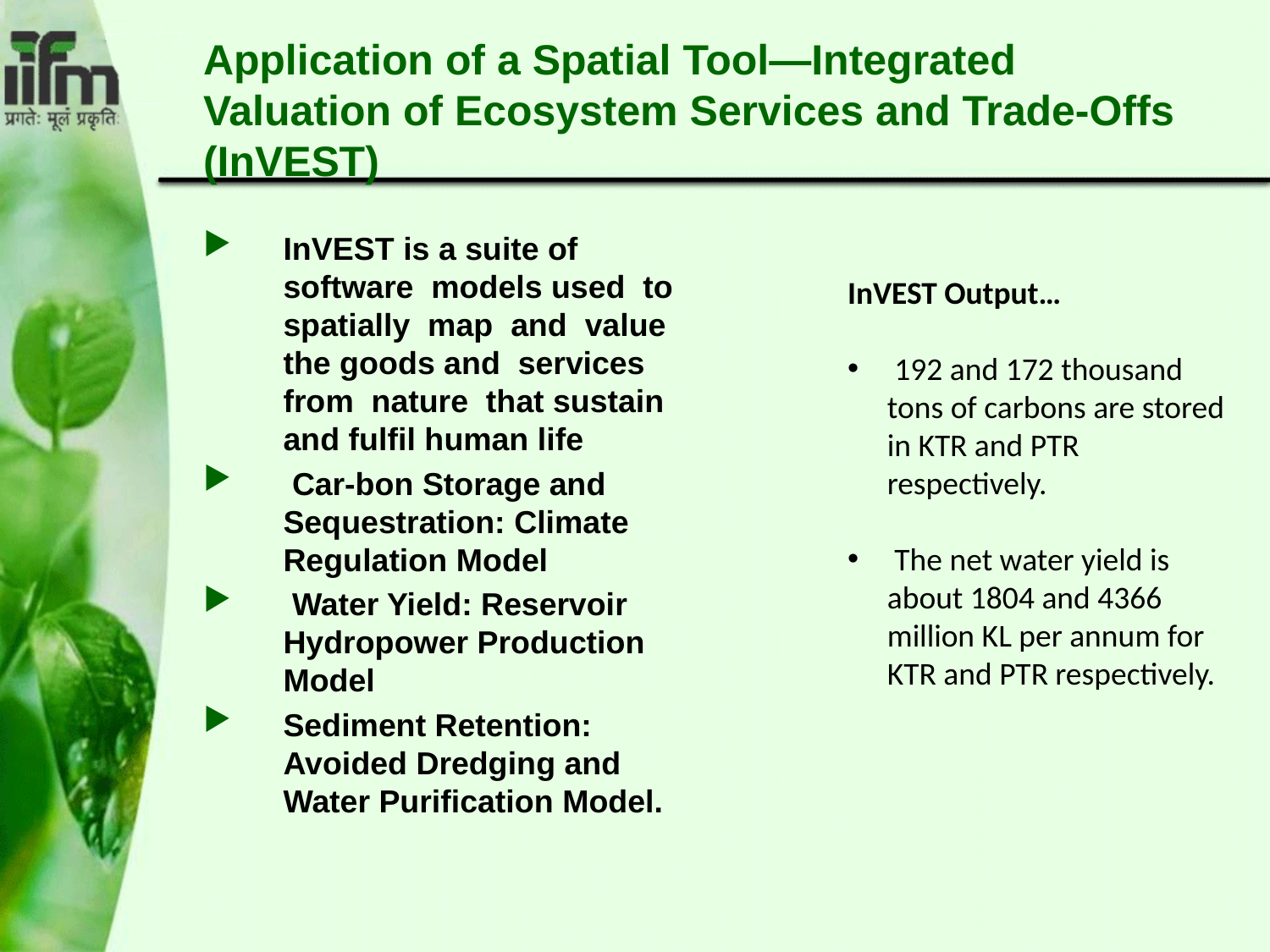

# Application of a Spatial Tool—Integrated Valuation of Ecosystem Services and Trade-Offs (InVEST)
InVEST is a suite of  software  models used  to  spatially  map  and  value the goods and  services  from  nature  that sustain and fulfil human life
 Car-bon Storage and Sequestration: Climate Regulation Model
 Water Yield: Reservoir Hydropower Production Model
Sediment Retention: Avoided Dredging and Water Purification Model.
InVEST Output…

 192 and 172 thousand tons of carbons are stored in KTR and PTR respectively.

 The net water yield is about 1804 and 4366 million KL per annum for KTR and PTR respectively.